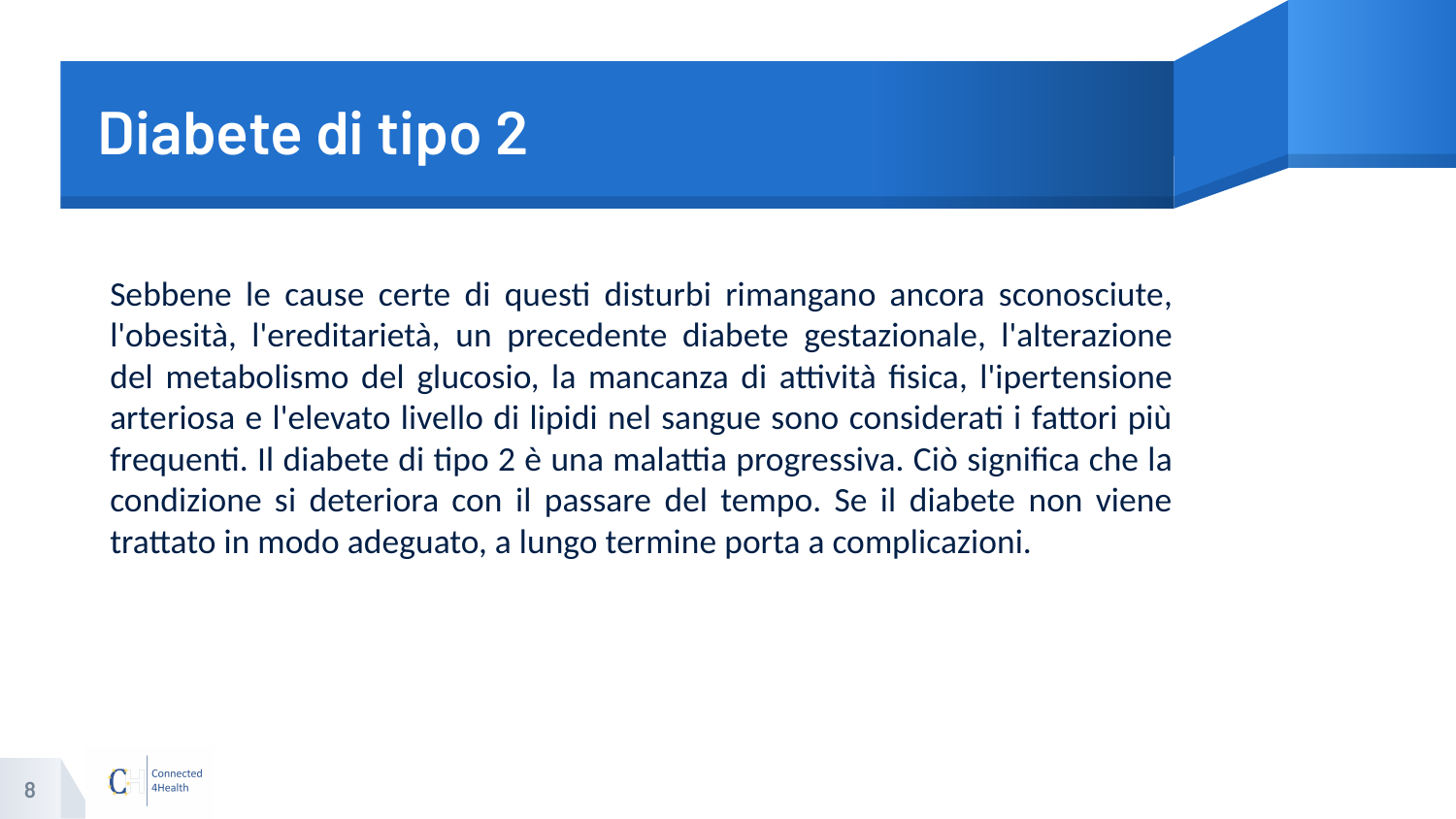

# Diabete di tipo 2
Sebbene le cause certe di questi disturbi rimangano ancora sconosciute, l'obesità, l'ereditarietà, un precedente diabete gestazionale, l'alterazione del metabolismo del glucosio, la mancanza di attività fisica, l'ipertensione arteriosa e l'elevato livello di lipidi nel sangue sono considerati i fattori più frequenti. Il diabete di tipo 2 è una malattia progressiva. Ciò significa che la condizione si deteriora con il passare del tempo. Se il diabete non viene trattato in modo adeguato, a lungo termine porta a complicazioni.

8